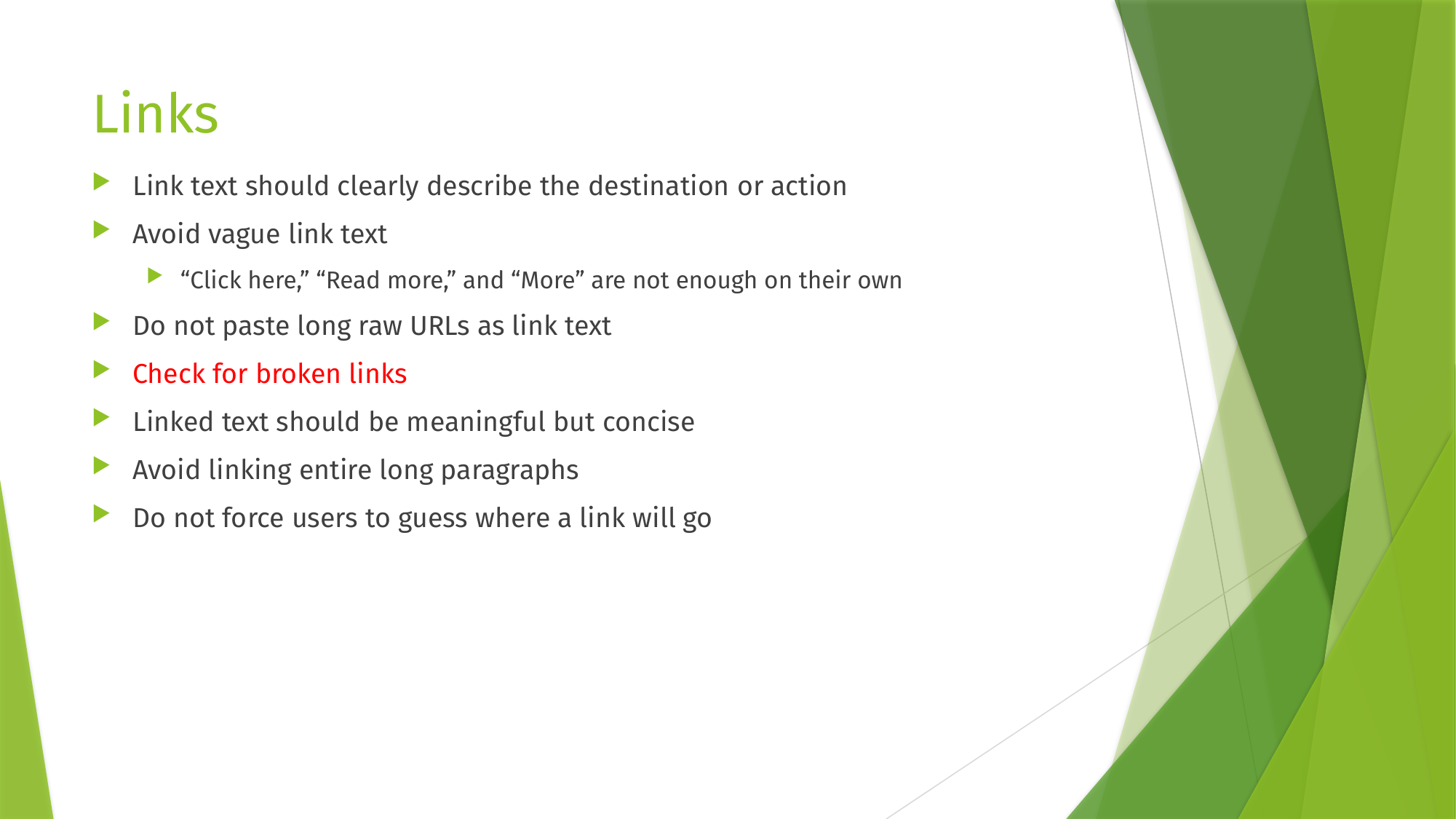

# Links
Link text should clearly describe the destination or action
Avoid vague link text
“Click here,” “Read more,” and “More” are not enough on their own
Do not paste long raw URLs as link text
Check for broken links
Linked text should be meaningful but concise
Avoid linking entire long paragraphs
Do not force users to guess where a link will go